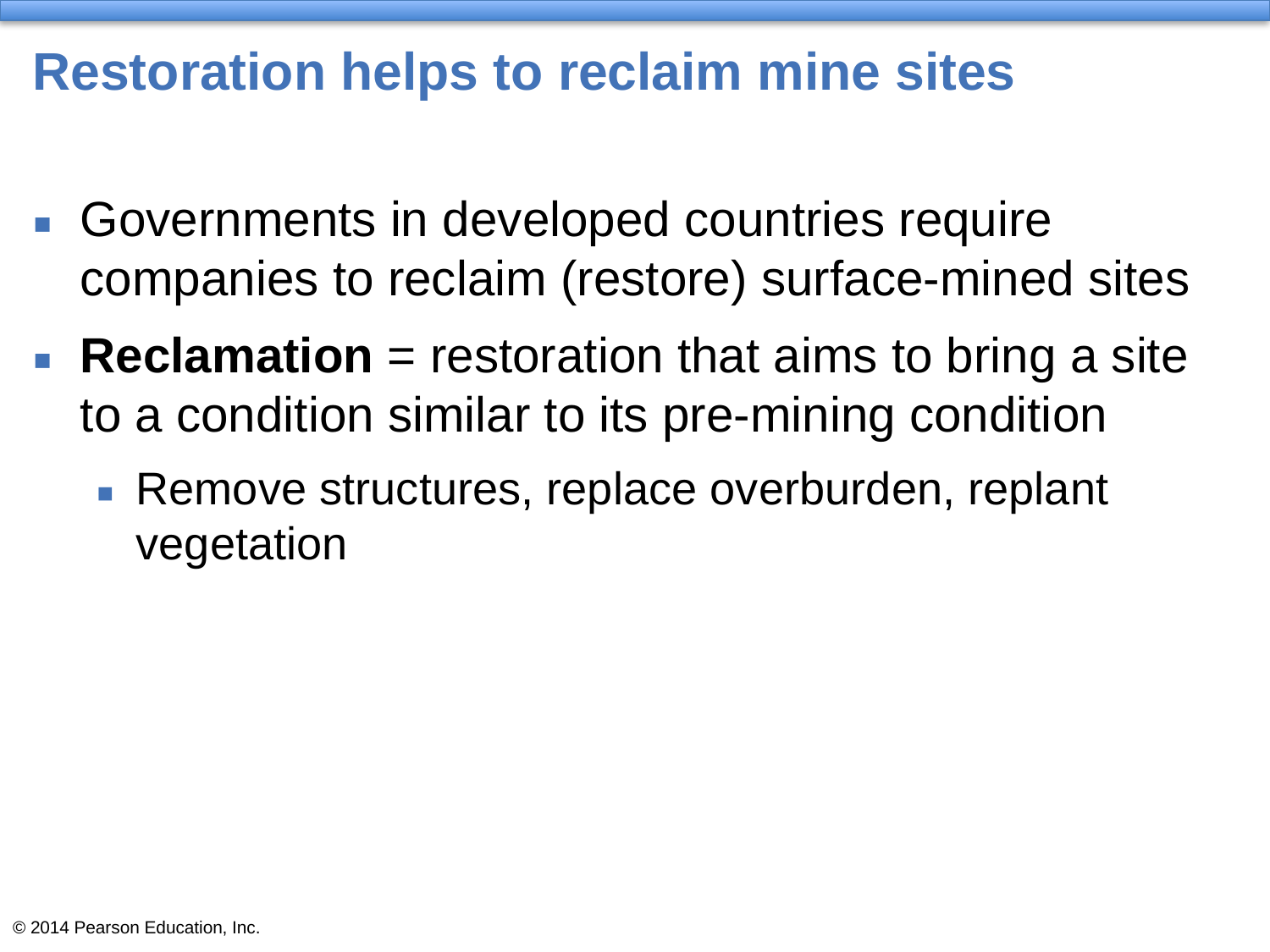

# Restoration helps to reclaim mine sites
Governments in developed countries require companies to reclaim (restore) surface-mined sites
Reclamation = restoration that aims to bring a site to a condition similar to its pre-mining condition
Remove structures, replace overburden, replant vegetation